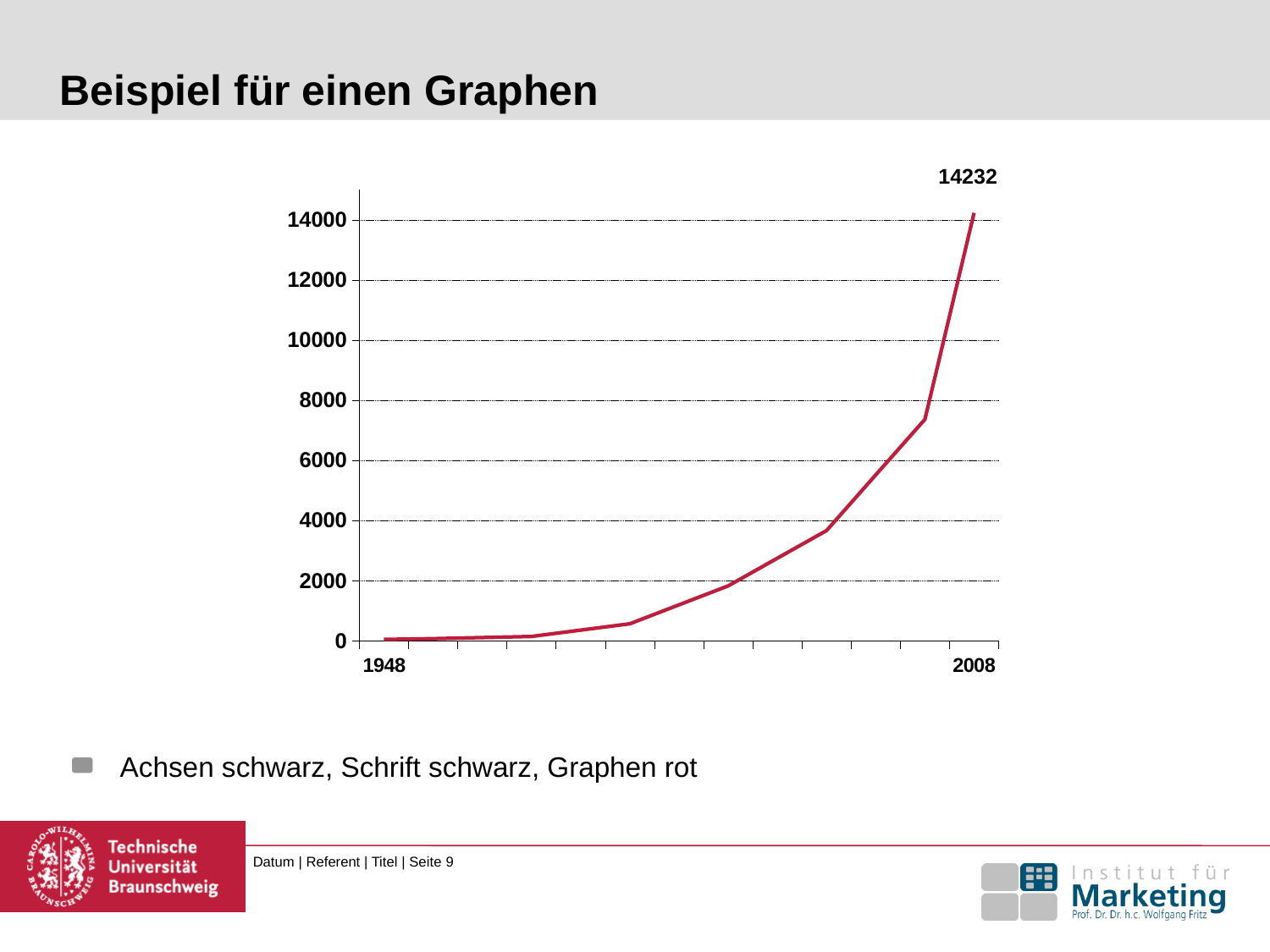

# Beispiel für einen Graphen

### Chart

| Category |  |
|---|---|
| 1948 | 58.5 |
|  | 83.82 |
|  | 120.5 |
|  | 156.8 |
|  | 368.0 |
|  | 578.8 |
|  | 1208.5 |
|  | 1837.6 |
|  | 2756.5 |
|  | 3674.7 |
|  | 5523.0 |
|  | 7371.3 |
| 2008 | 14232.0 |
14232
 Achsen schwarz, Schrift schwarz, Graphen rot
Datum | Referent | Titel | Seite 9